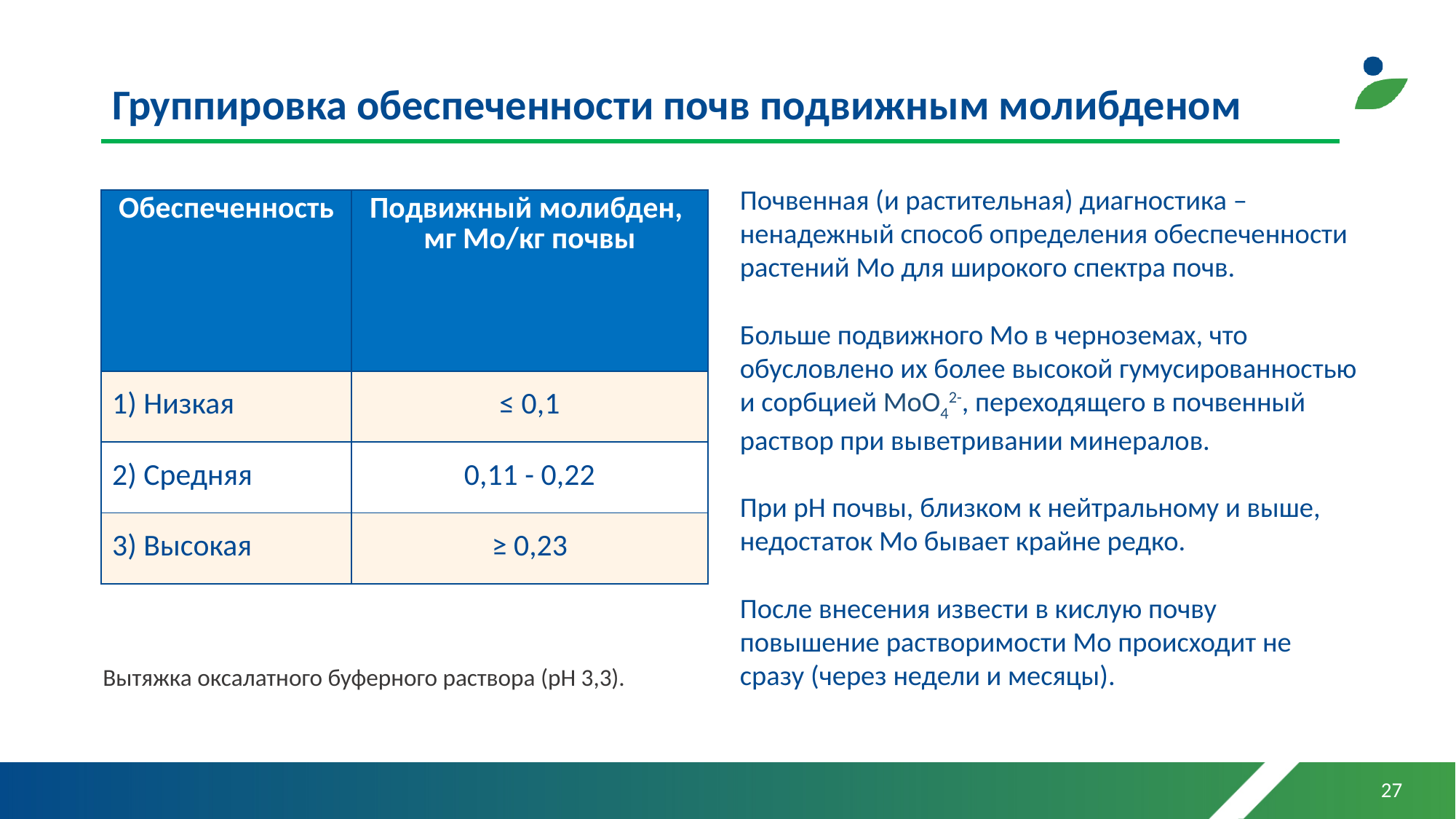

# Группировка обеспеченности почв подвижным молибденом
Почвенная (и растительная) диагностика – ненадежный способ определения обеспеченности растений Мо для широкого спектра почв.

Больше подвижного Мо в черноземах, что обусловлено их более высокой гумусированностью и сорбцией MoO42-, переходящего в почвенный раствор при выветривании минералов.

При рН почвы, близком к нейтральному и выше, недостаток Мо бывает крайне редко.

После внесения извести в кислую почву повышение растворимости Мо происходит не сразу (через недели и месяцы).
| Обеспеченность | Подвижный молибден, мг Мо/кг почвы |
| --- | --- |
| 1) Низкая | ≤ 0,1 |
| 2) Средняя | 0,11 - 0,22 |
| 3) Высокая | ≥ 0,23 |
Вытяжка оксалатного буферного раствора (pH 3,3).
27